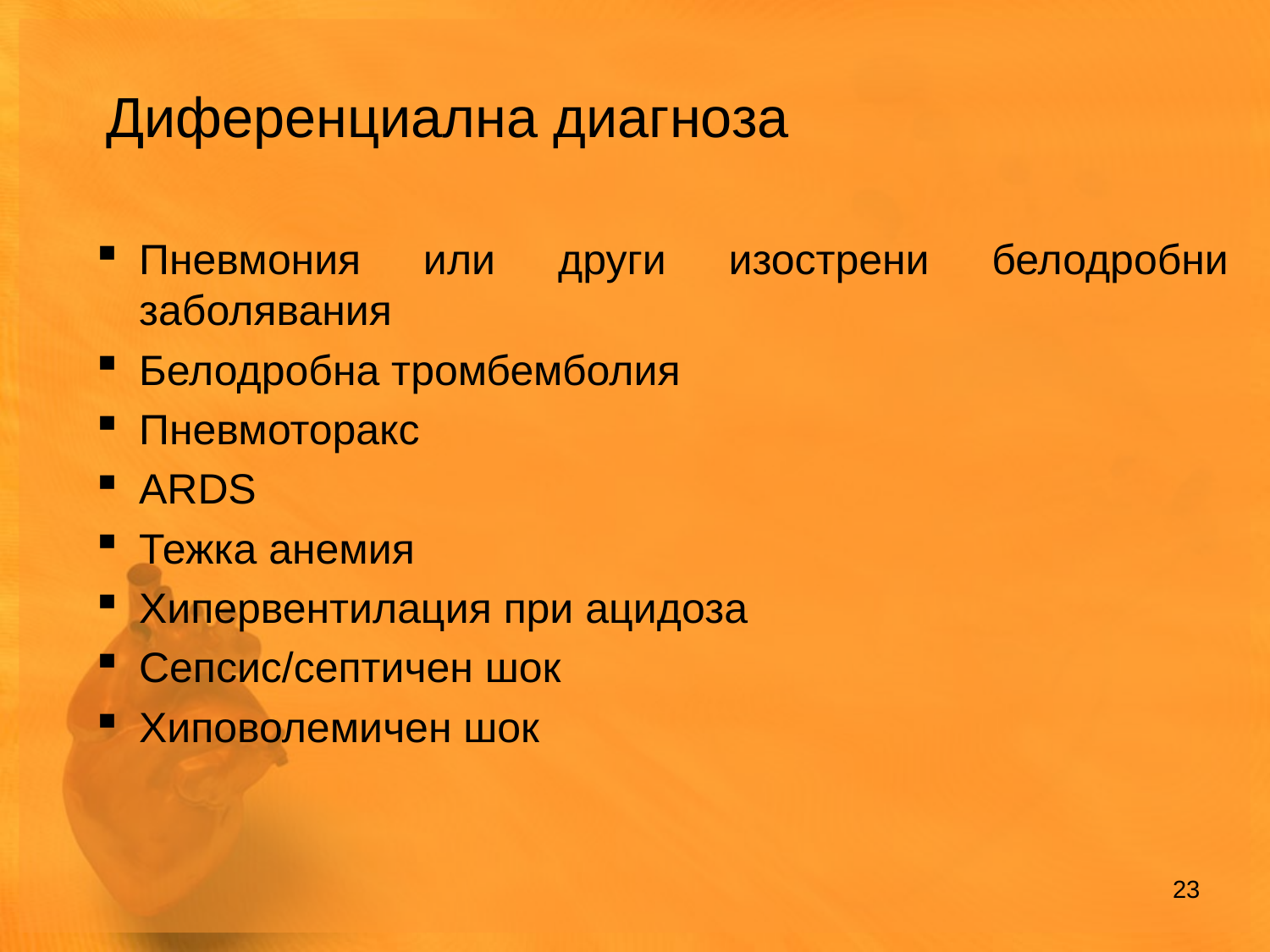

Диференциална диагноза
Пневмония или други изострени белодробни заболявания
Белодробна тромбемболия
Пневмоторакс
ARDS
Тежка анемия
Хипервентилация при ацидоза
Сепсис/септичен шок
Хиповолемичен шок
23